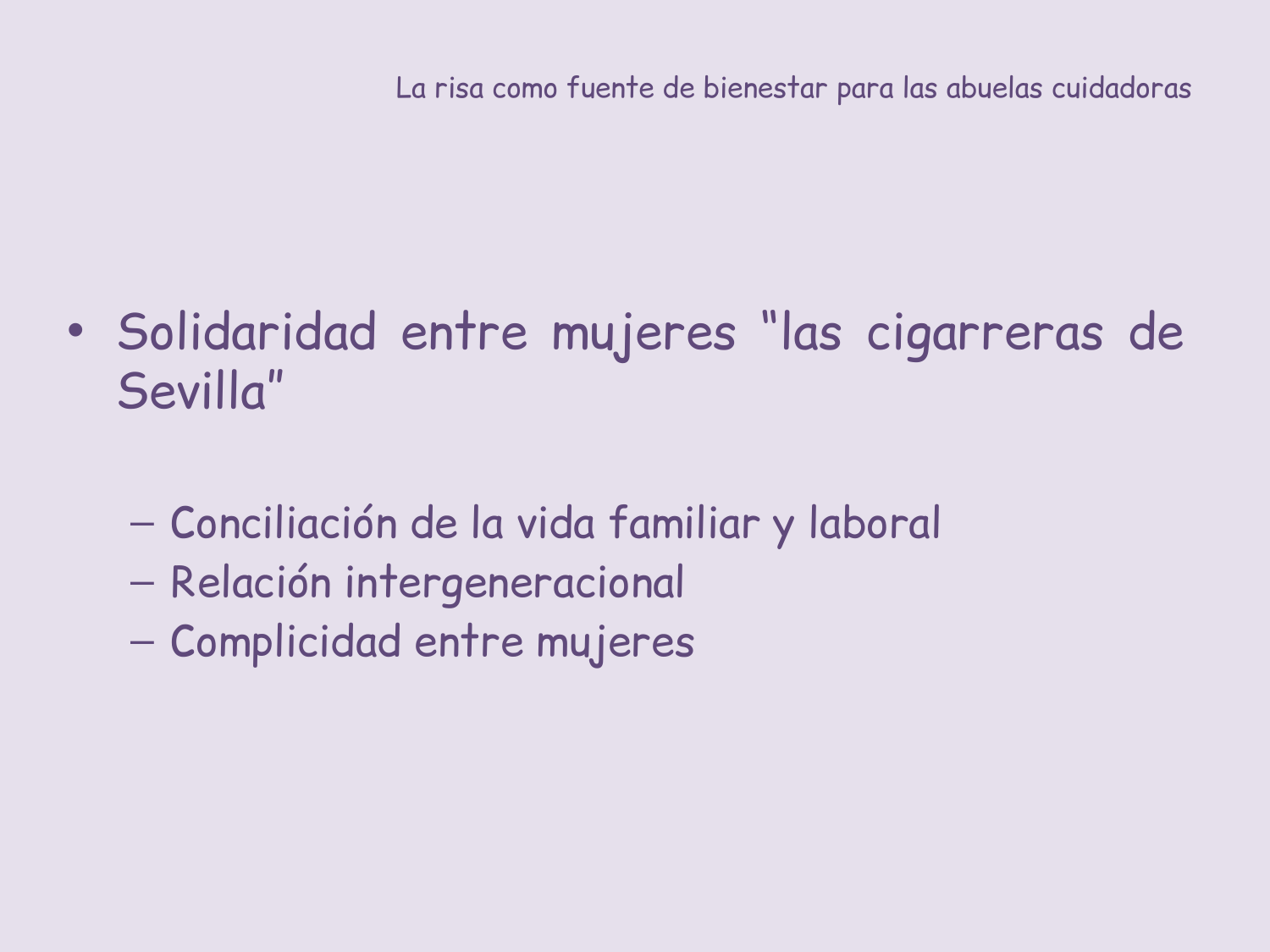

# La risa como fuente de bienestar para las abuelas cuidadoras
Solidaridad entre mujeres “las cigarreras de Sevilla”

Conciliación de la vida familiar y laboral
Relación intergeneracional
Complicidad entre mujeres